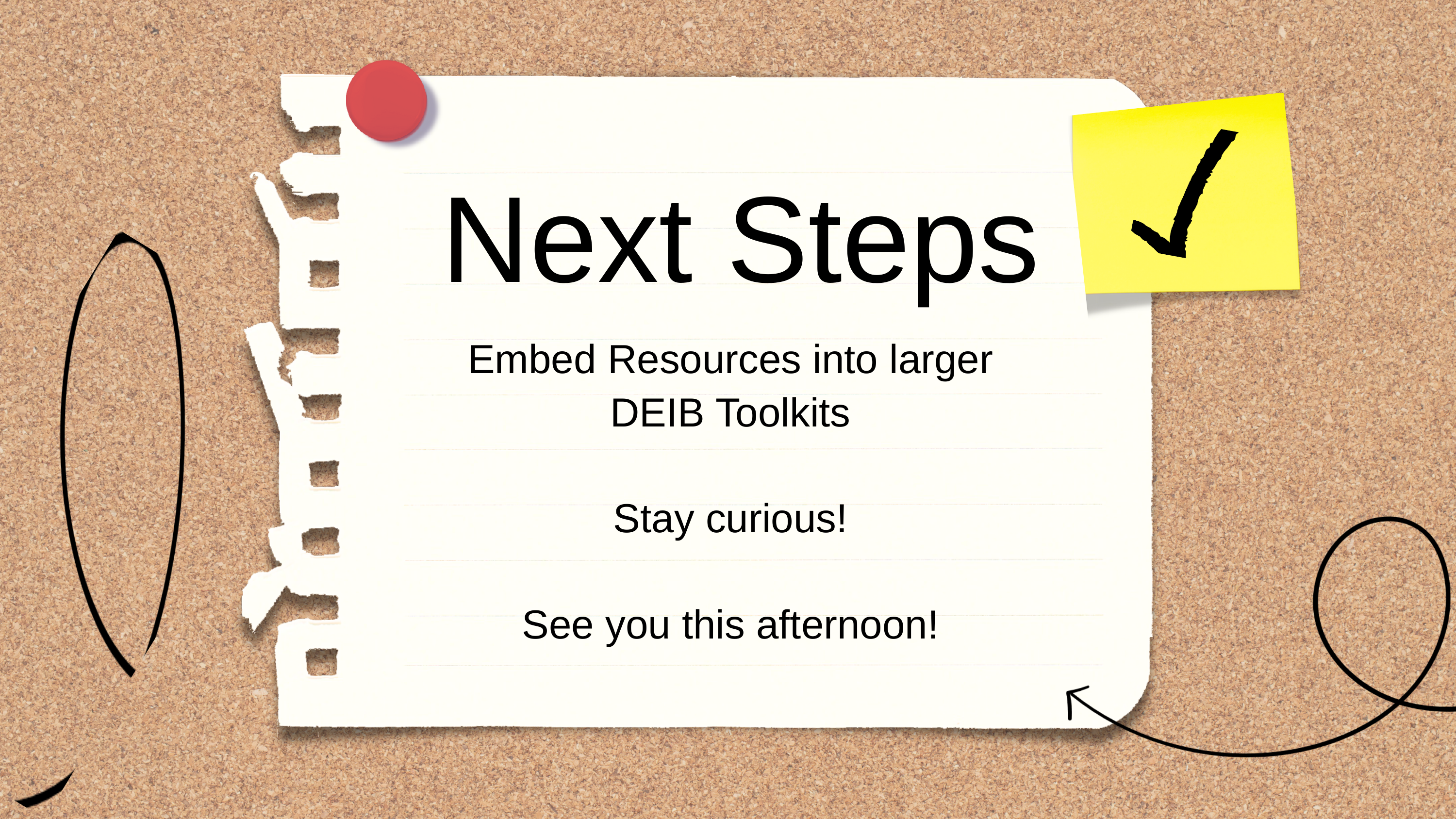

Next Steps
Embed Resources into larger
DEIB Toolkits

Stay curious!

See you this afternoon!